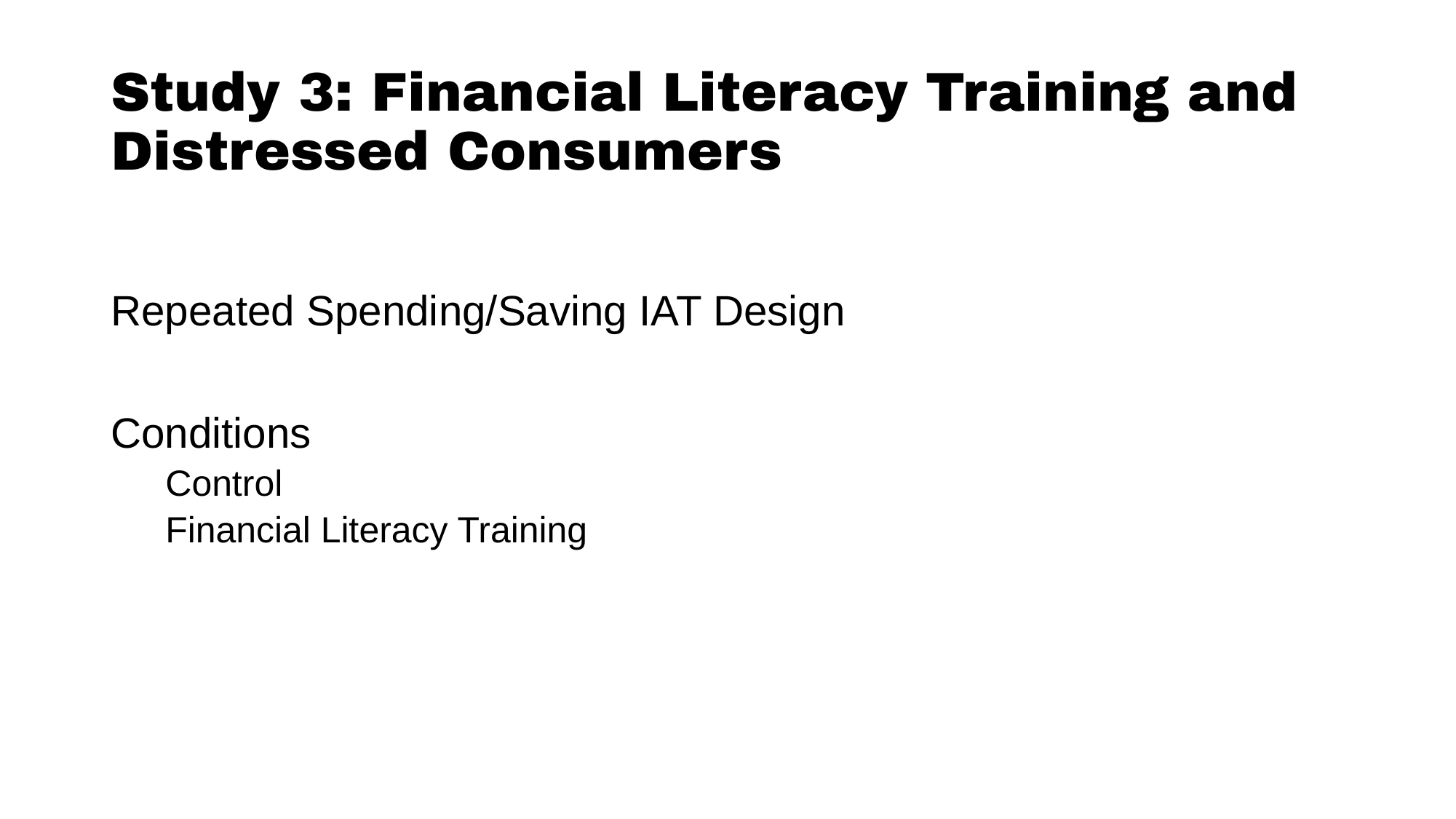

# Study 3: Financial Literacy Training and Distressed Consumers

Repeated Spending/Saving IAT Design

Conditions
Control
Financial Literacy Training